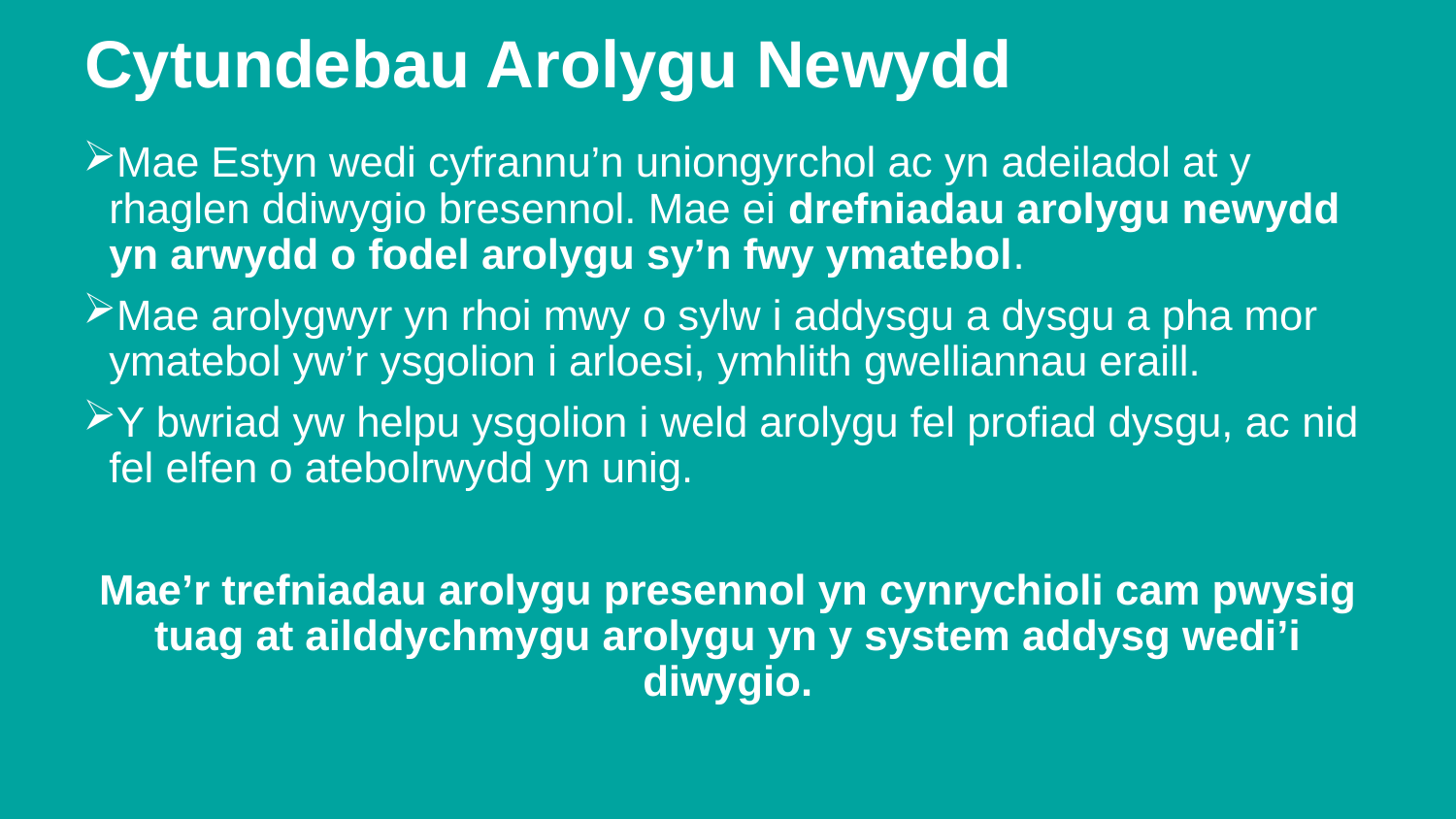

# Cytundebau Arolygu Newydd
Mae Estyn wedi cyfrannu’n uniongyrchol ac yn adeiladol at y rhaglen ddiwygio bresennol. Mae ei drefniadau arolygu newydd yn arwydd o fodel arolygu sy’n fwy ymatebol.
Mae arolygwyr yn rhoi mwy o sylw i addysgu a dysgu a pha mor ymatebol yw’r ysgolion i arloesi, ymhlith gwelliannau eraill.
Y bwriad yw helpu ysgolion i weld arolygu fel profiad dysgu, ac nid fel elfen o atebolrwydd yn unig.

Mae’r trefniadau arolygu presennol yn cynrychioli cam pwysig tuag at ailddychmygu arolygu yn y system addysg wedi’i diwygio.